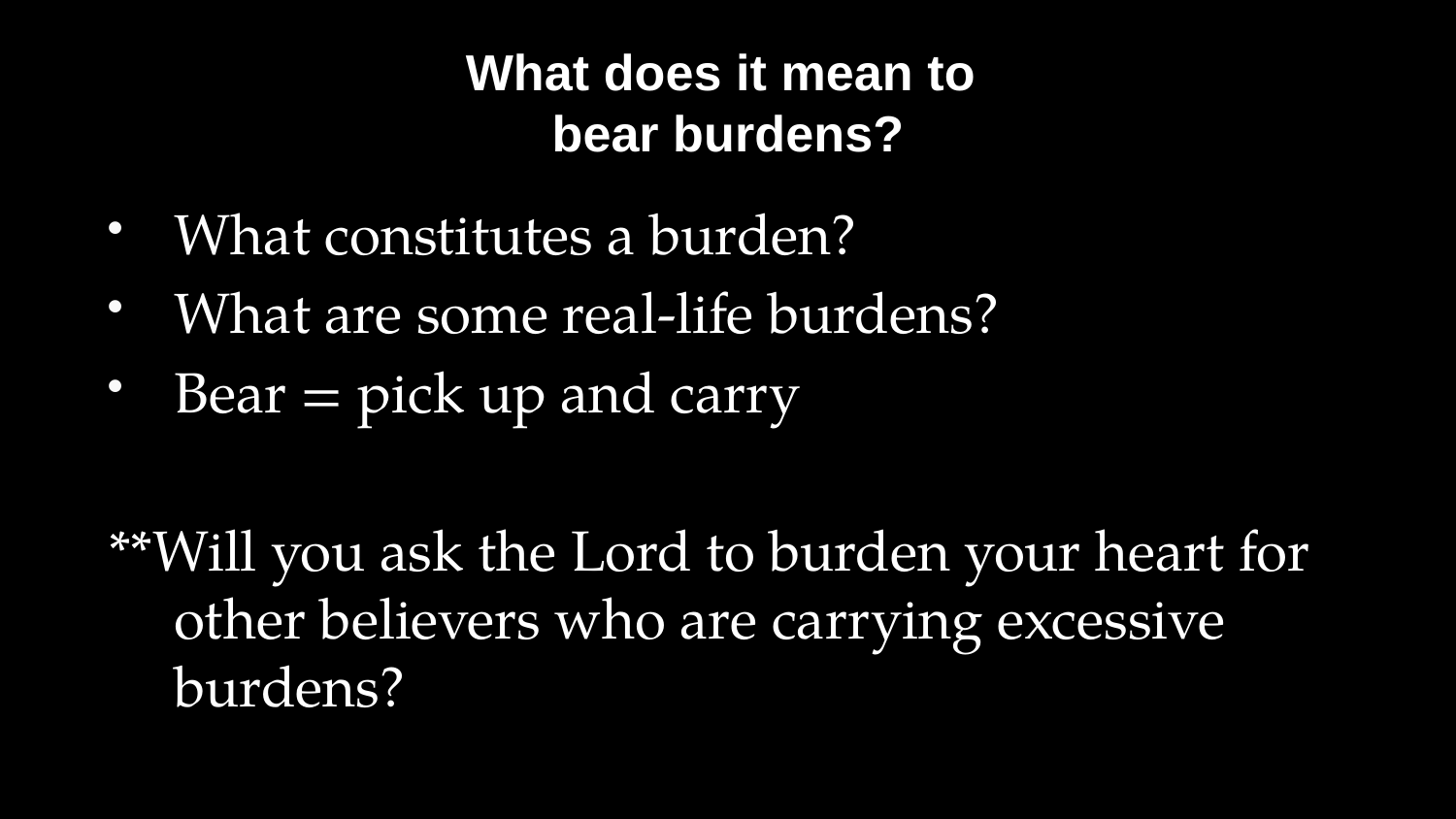

# What does it mean to bear burdens?
What constitutes a burden?
What are some real-life burdens?
Bear = pick up and carry

**Will you ask the Lord to burden your heart for other believers who are carrying excessive burdens?